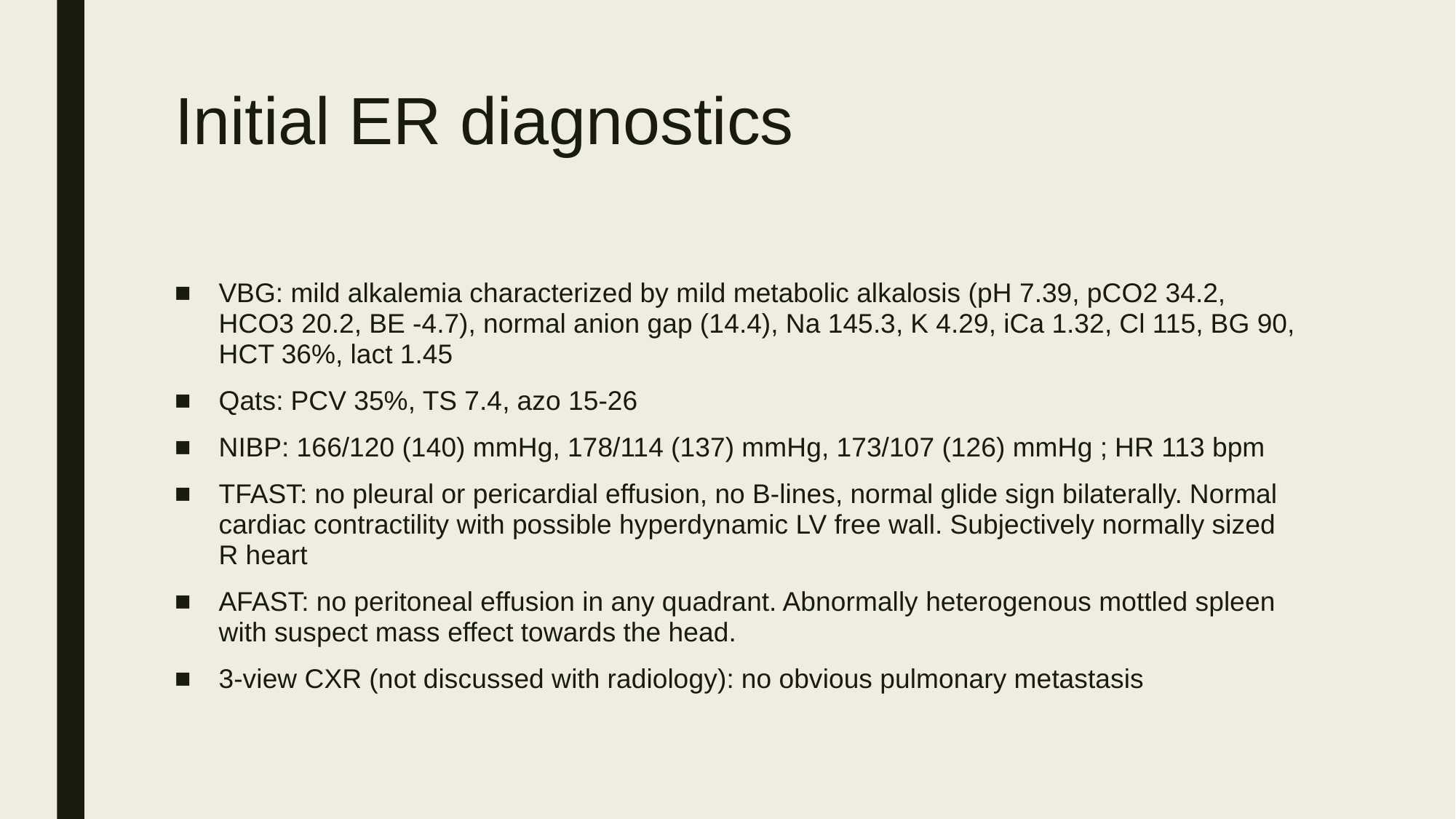

# Initial ER diagnostics
VBG: mild alkalemia characterized by mild metabolic alkalosis (pH 7.39, pCO2 34.2, HCO3 20.2, BE -4.7), normal anion gap (14.4), Na 145.3, K 4.29, iCa 1.32, Cl 115, BG 90, HCT 36%, lact 1.45
Qats: PCV 35%, TS 7.4, azo 15-26
NIBP: 166/120 (140) mmHg, 178/114 (137) mmHg, 173/107 (126) mmHg ; HR 113 bpm
TFAST: no pleural or pericardial effusion, no B-lines, normal glide sign bilaterally. Normal cardiac contractility with possible hyperdynamic LV free wall. Subjectively normally sized R heart
AFAST: no peritoneal effusion in any quadrant. Abnormally heterogenous mottled spleen with suspect mass effect towards the head.
3-view CXR (not discussed with radiology): no obvious pulmonary metastasis